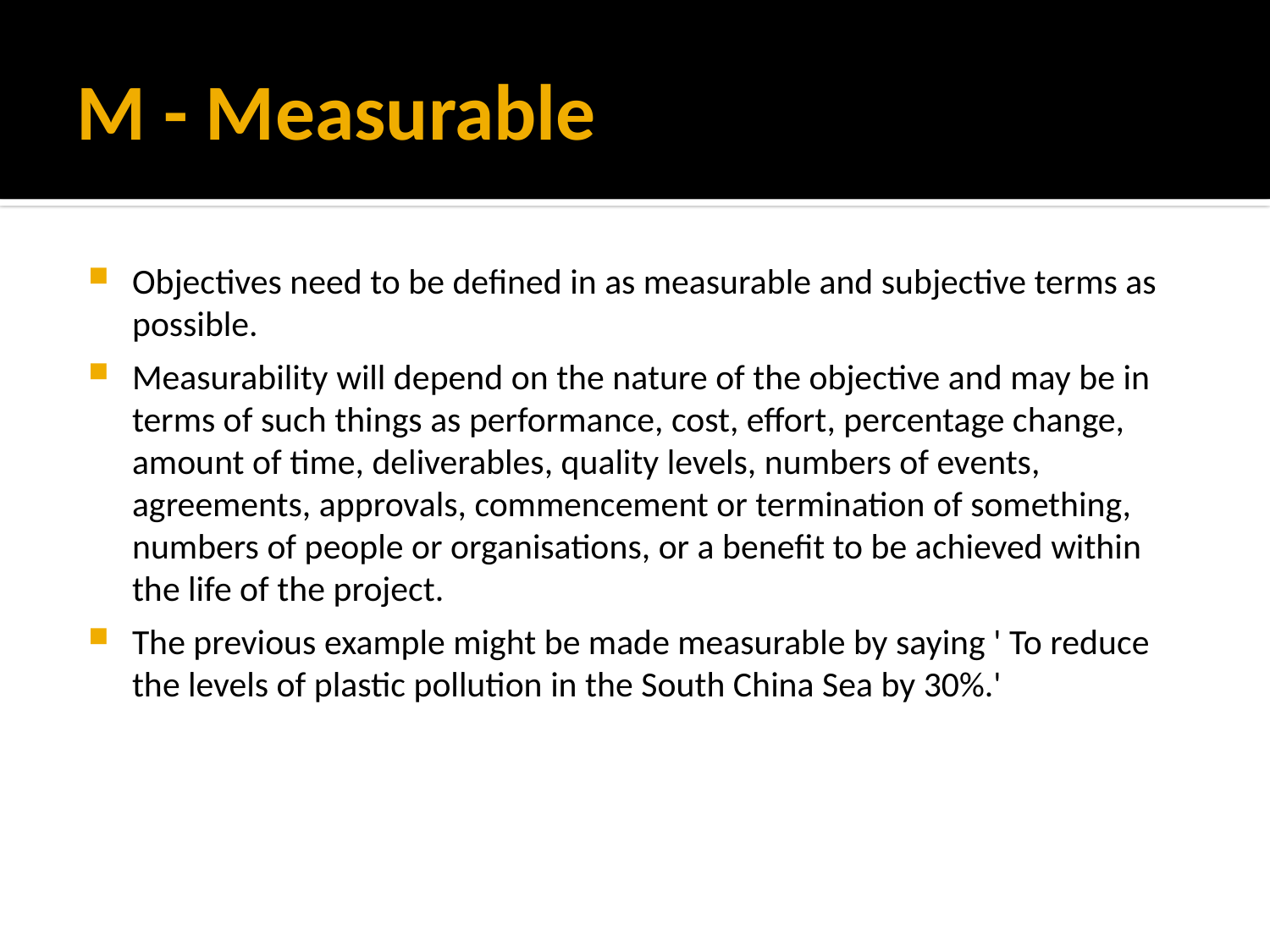

# M - Measurable
Objectives need to be defined in as measurable and subjective terms as possible.
Measurability will depend on the nature of the objective and may be in terms of such things as performance, cost, effort, percentage change, amount of time, deliverables, quality levels, numbers of events, agreements, approvals, commencement or termination of something, numbers of people or organisations, or a benefit to be achieved within the life of the project.
The previous example might be made measurable by saying ' To reduce the levels of plastic pollution in the South China Sea by 30%.'